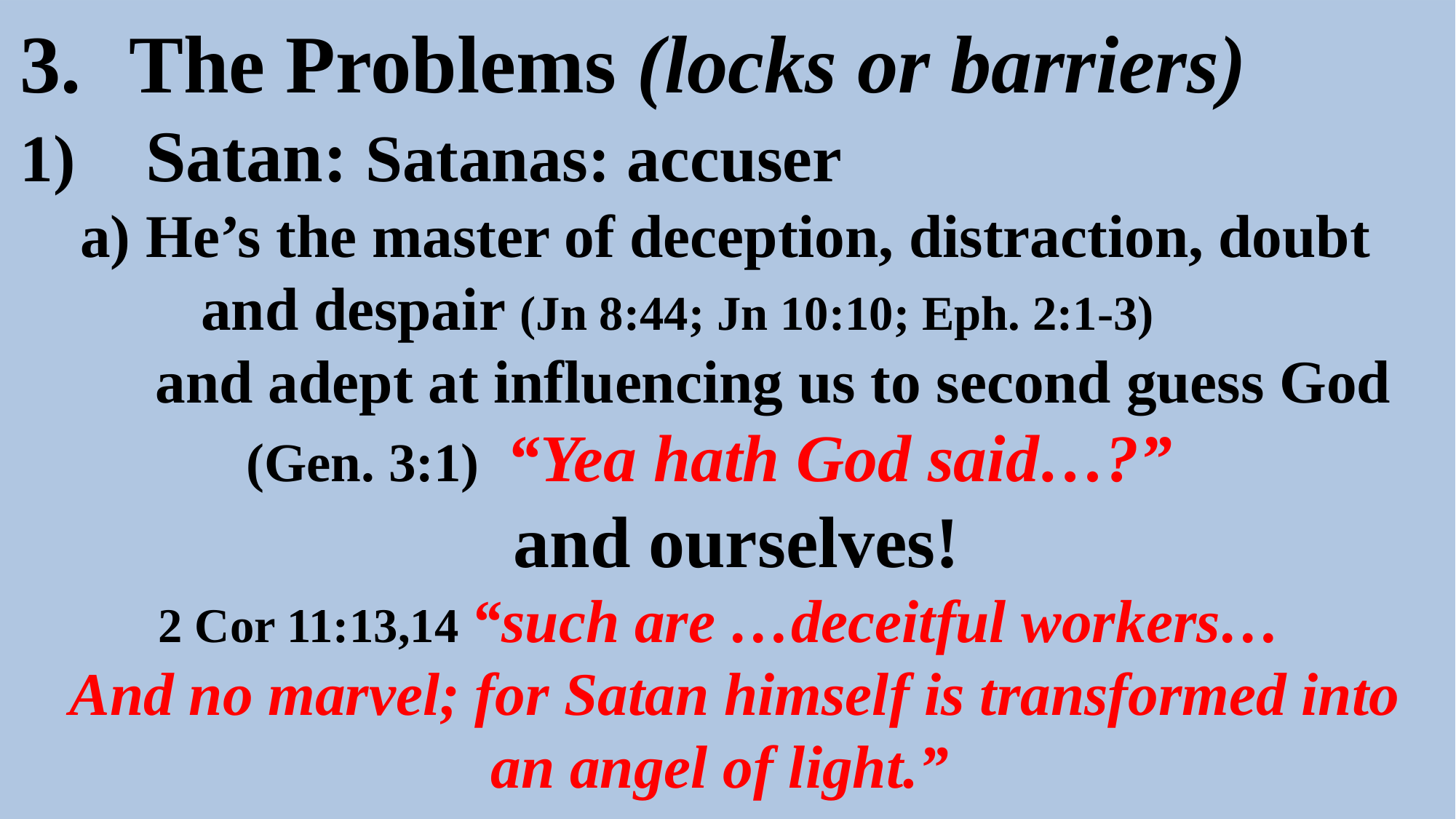

The Problems (locks or barriers)
1)	 Satan: Satanas: accuser
    a) He’s the master of deception, distraction, doubt
            and despair (Jn 8:44; Jn 10:10; Eph. 2:1-3)
         and adept at influencing us to second guess God
               (Gen. 3:1)  “Yea hath God said…?”
 and ourselves!
2 Cor 11:13,14 “such are …deceitful workers…
 And no marvel; for Satan himself is transformed into an angel of light.”